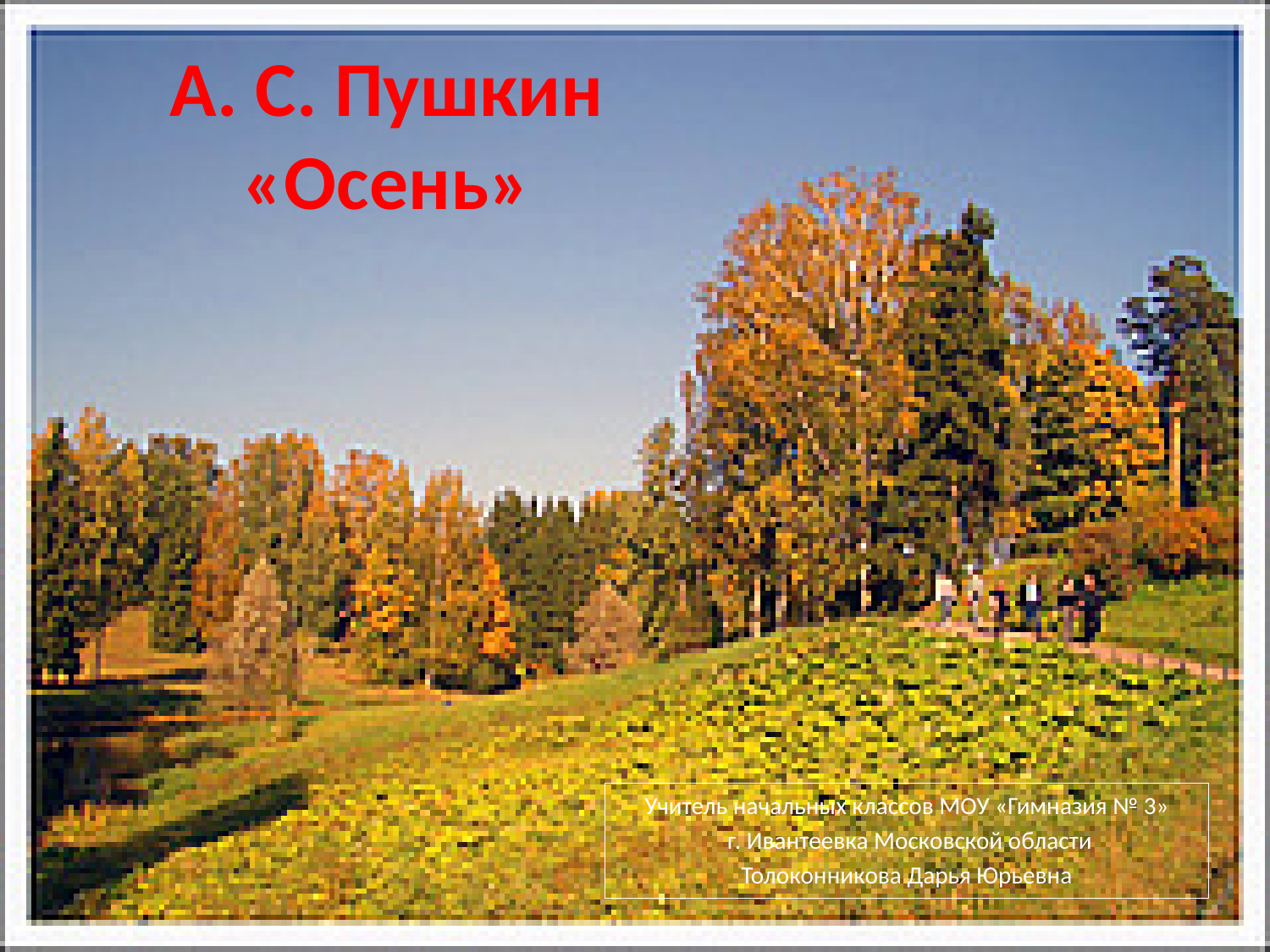

# А. С. Пушкин «Осень»
Учитель начальных классов МОУ «Гимназия № 3»
 г. Ивантеевка Московской области
Толоконникова Дарья Юрьевна